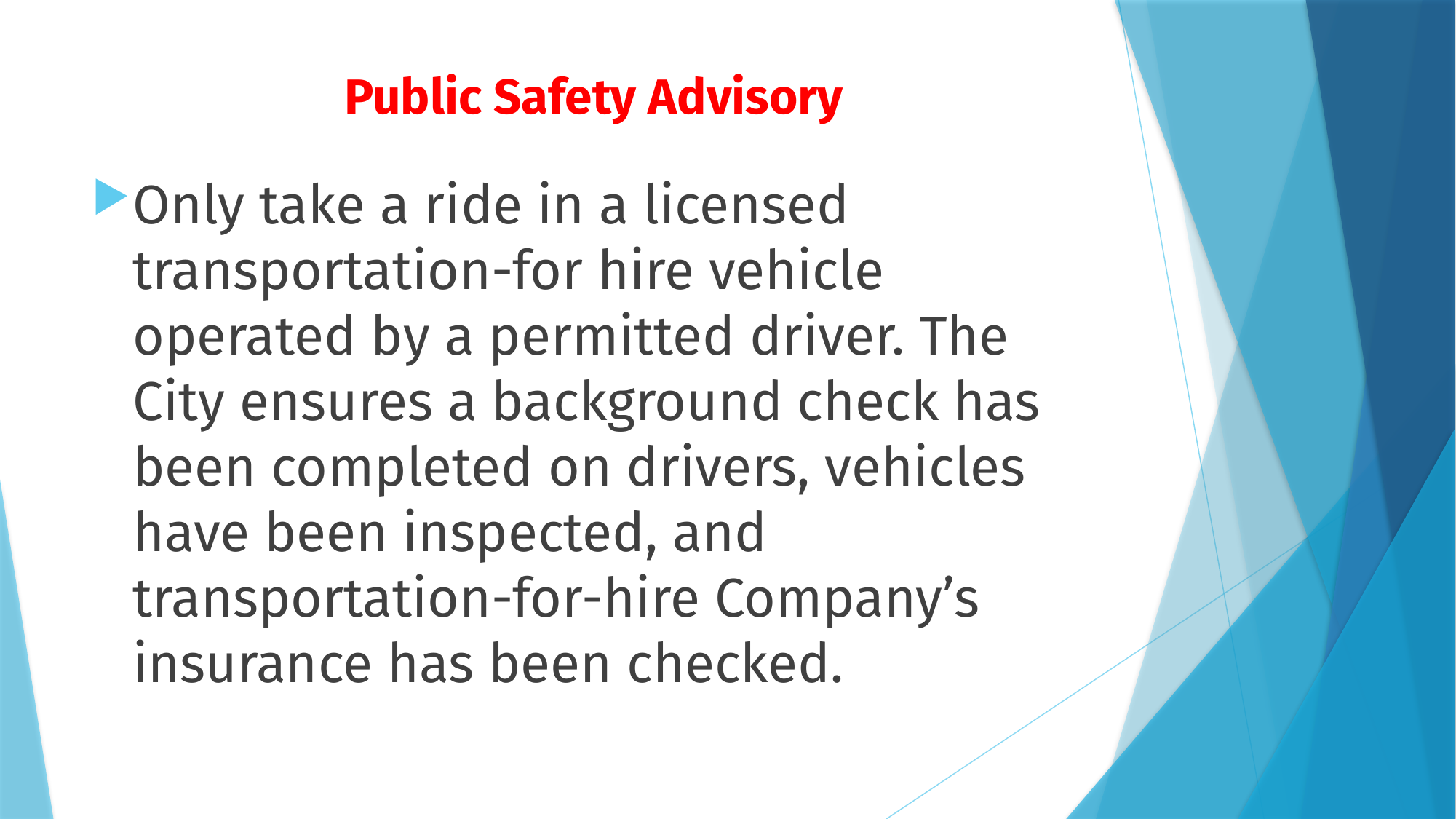

# Public Safety Advisory
Only take a ride in a licensed transportation-for hire vehicle operated by a permitted driver. The City ensures a background check has been completed on drivers, vehicles have been inspected, and transportation-for-hire Company’s insurance has been checked.